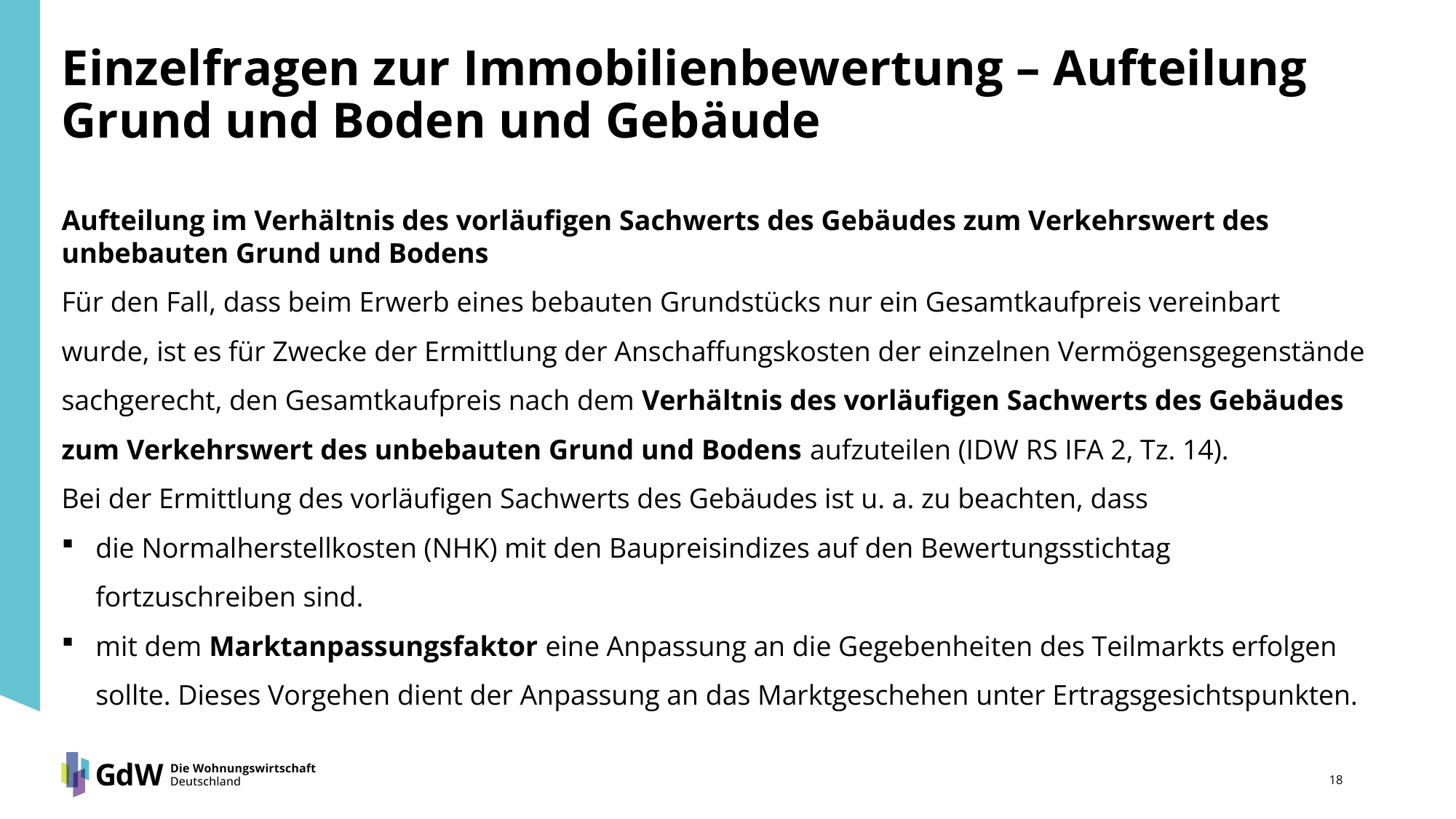

# Einzelfragen zur Immobilienbewertung – Aufteilung Grund und Boden und Gebäude
Aufteilung im Verhältnis des vorläufigen Sachwerts des Gebäudes zum Verkehrswert des
unbebauten Grund und Bodens
Für den Fall, dass beim Erwerb eines bebauten Grundstücks nur ein Gesamtkaufpreis vereinbart wurde, ist es für Zwecke der Ermittlung der Anschaffungskosten der einzelnen Vermögensgegenstände sachgerecht, den Gesamtkaufpreis nach dem Verhältnis des vorläufigen Sachwerts des Gebäudes zum Verkehrswert des unbebauten Grund und Bodens aufzuteilen (IDW RS IFA 2, Tz. 14).
Bei der Ermittlung des vorläufigen Sachwerts des Gebäudes ist u. a. zu beachten, dass
die Normalherstellkosten (NHK) mit den Baupreisindizes auf den Bewertungsstichtag fortzuschreiben sind.
mit dem Marktanpassungsfaktor eine Anpassung an die Gegebenheiten des Teilmarkts erfolgen sollte. Dieses Vorgehen dient der Anpassung an das Marktgeschehen unter Ertragsgesichtspunkten.
18